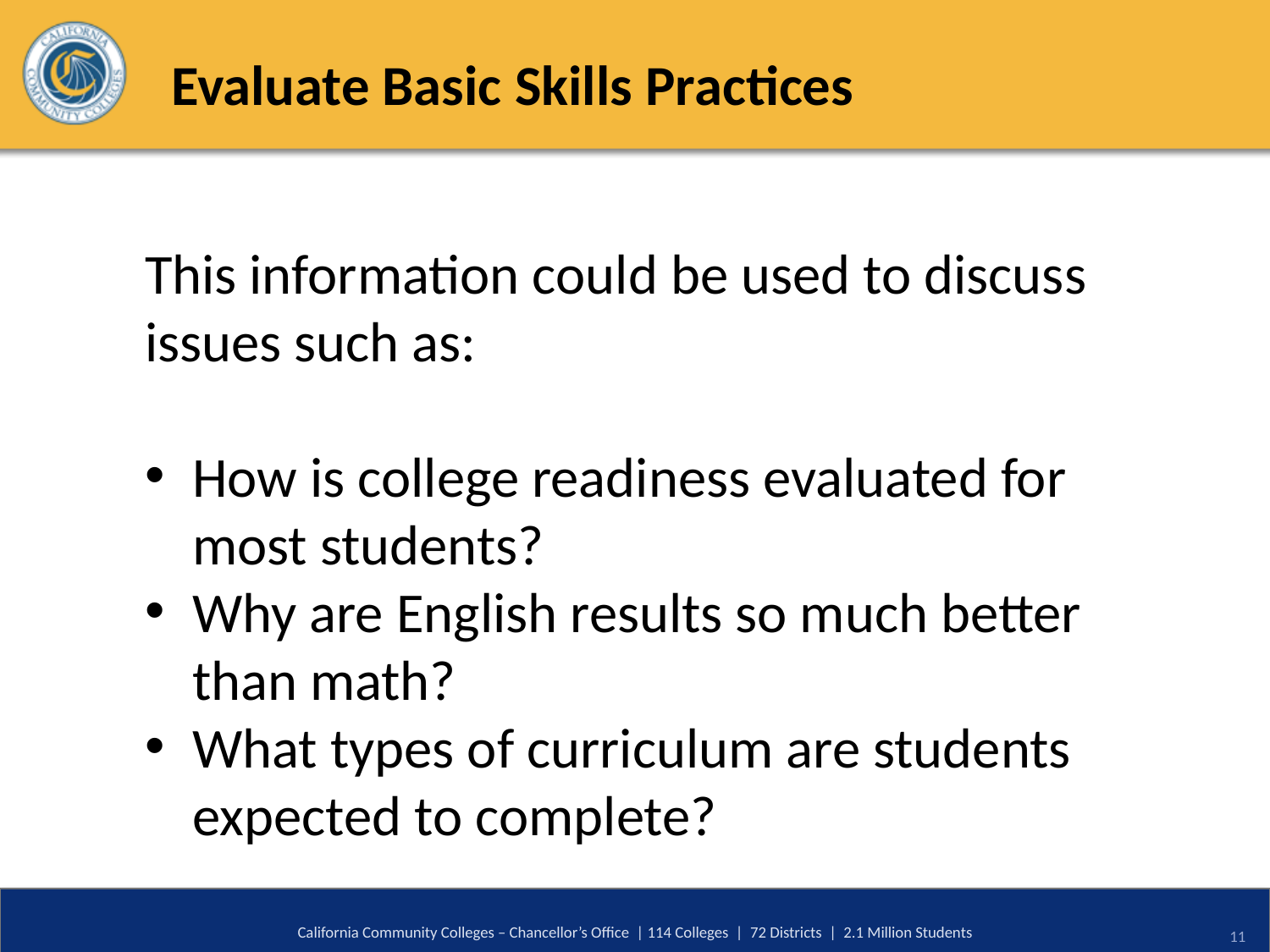

Evaluate Basic Skills Practices

This information could be used to discuss issues such as:

How is college readiness evaluated for most students?
Why are English results so much better than math?
What types of curriculum are students expected to complete?
California Community Colleges – Chancellor’s Office  | 114 Colleges  |  72 Districts  |  2.1 Million Students